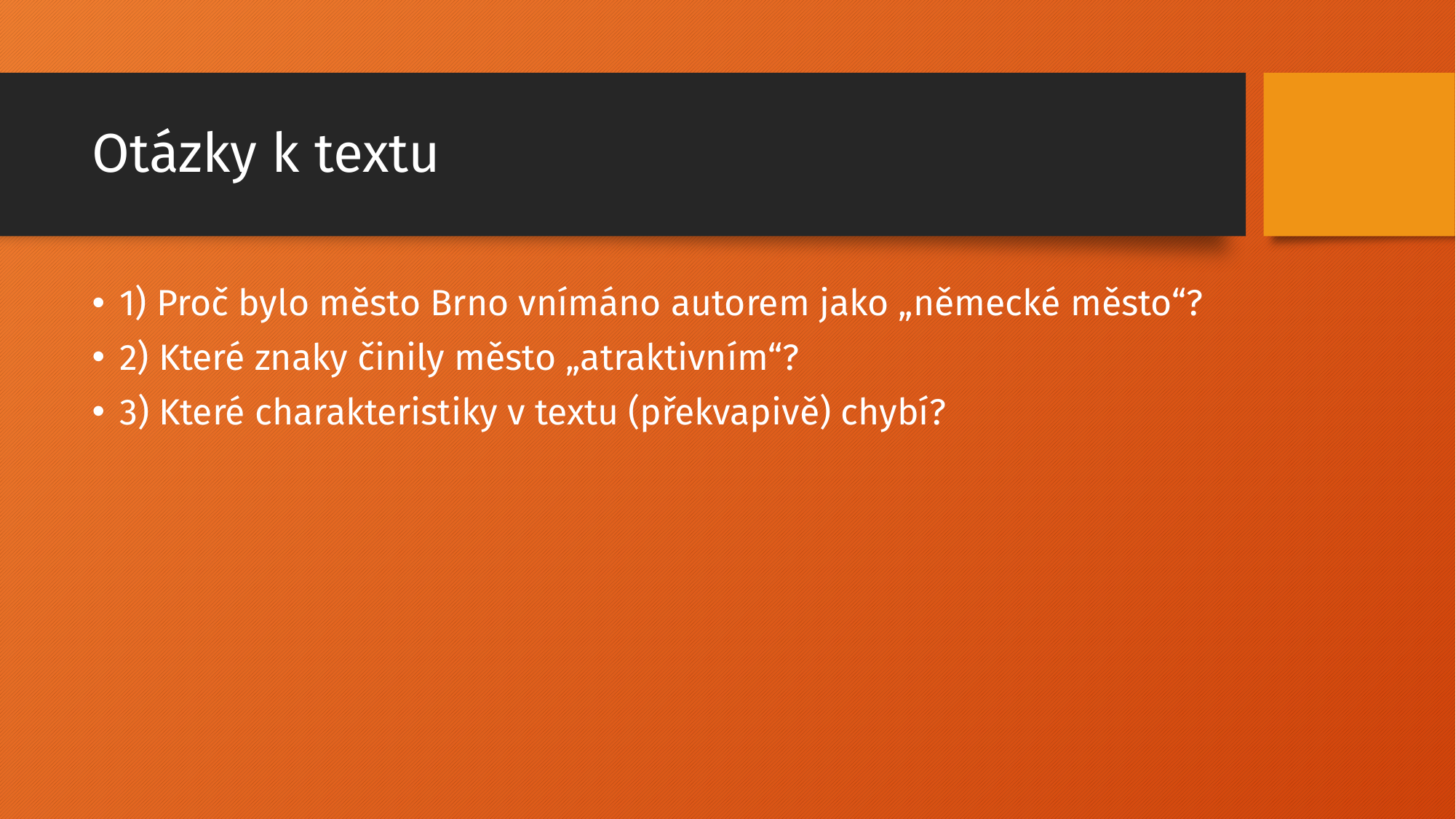

# Otázky k textu
1) Proč bylo město Brno vnímáno autorem jako „německé město“?
2) Které znaky činily město „atraktivním“?
3) Které charakteristiky v textu (překvapivě) chybí?